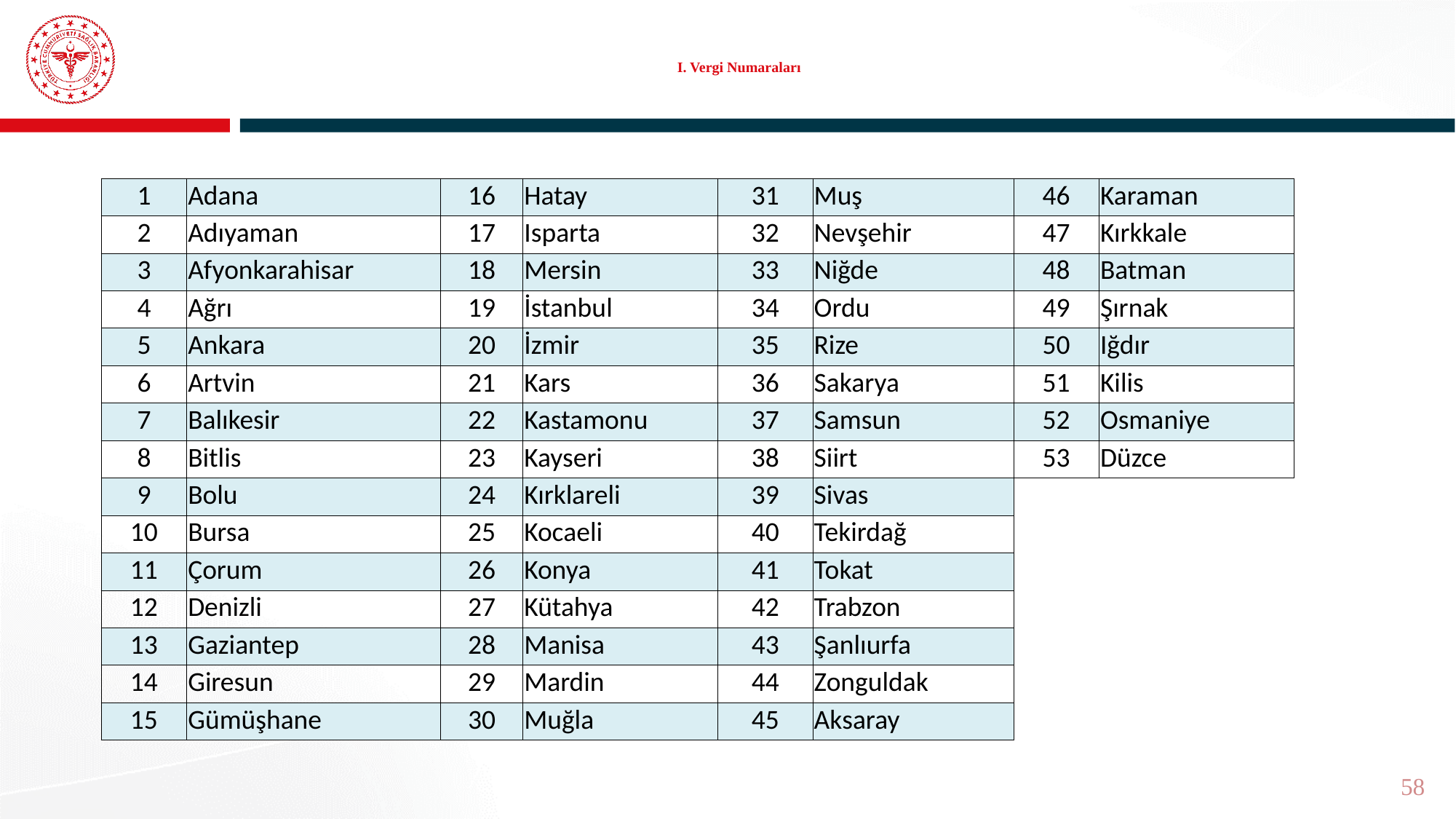

# I. Vergi Numaraları
| 1 | Adana | 16 | Hatay | 31 | Muş | 46 | Karaman |
| --- | --- | --- | --- | --- | --- | --- | --- |
| 2 | Adıyaman | 17 | Isparta | 32 | Nevşehir | 47 | Kırkkale |
| 3 | Afyonkarahisar | 18 | Mersin | 33 | Niğde | 48 | Batman |
| 4 | Ağrı | 19 | İstanbul | 34 | Ordu | 49 | Şırnak |
| 5 | Ankara | 20 | İzmir | 35 | Rize | 50 | Iğdır |
| 6 | Artvin | 21 | Kars | 36 | Sakarya | 51 | Kilis |
| 7 | Balıkesir | 22 | Kastamonu | 37 | Samsun | 52 | Osmaniye |
| 8 | Bitlis | 23 | Kayseri | 38 | Siirt | 53 | Düzce |
| 9 | Bolu | 24 | Kırklareli | 39 | Sivas |  |  |
| 10 | Bursa | 25 | Kocaeli | 40 | Tekirdağ |  |  |
| 11 | Çorum | 26 | Konya | 41 | Tokat |  |  |
| 12 | Denizli | 27 | Kütahya | 42 | Trabzon |  |  |
| 13 | Gaziantep | 28 | Manisa | 43 | Şanlıurfa |  |  |
| 14 | Giresun | 29 | Mardin | 44 | Zonguldak |  |  |
| 15 | Gümüşhane | 30 | Muğla | 45 | Aksaray |  |  |
58